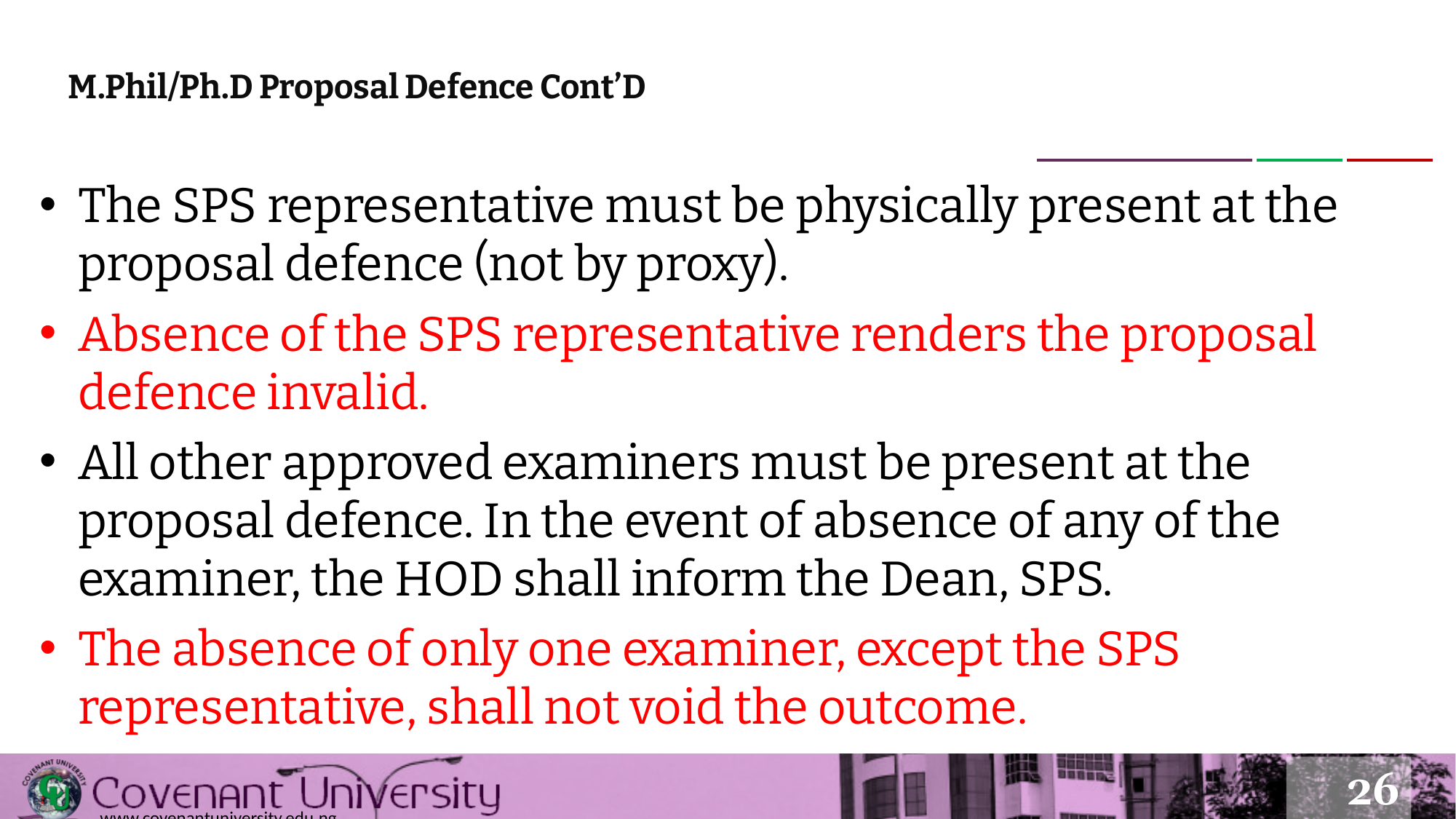

# M.Phil/Ph.D Proposal Defence Cont’D
The SPS representative must be physically present at the proposal defence (not by proxy).
Absence of the SPS representative renders the proposal defence invalid.
All other approved examiners must be present at the proposal defence. In the event of absence of any of the examiner, the HOD shall inform the Dean, SPS.
The absence of only one examiner, except the SPS representative, shall not void the outcome.